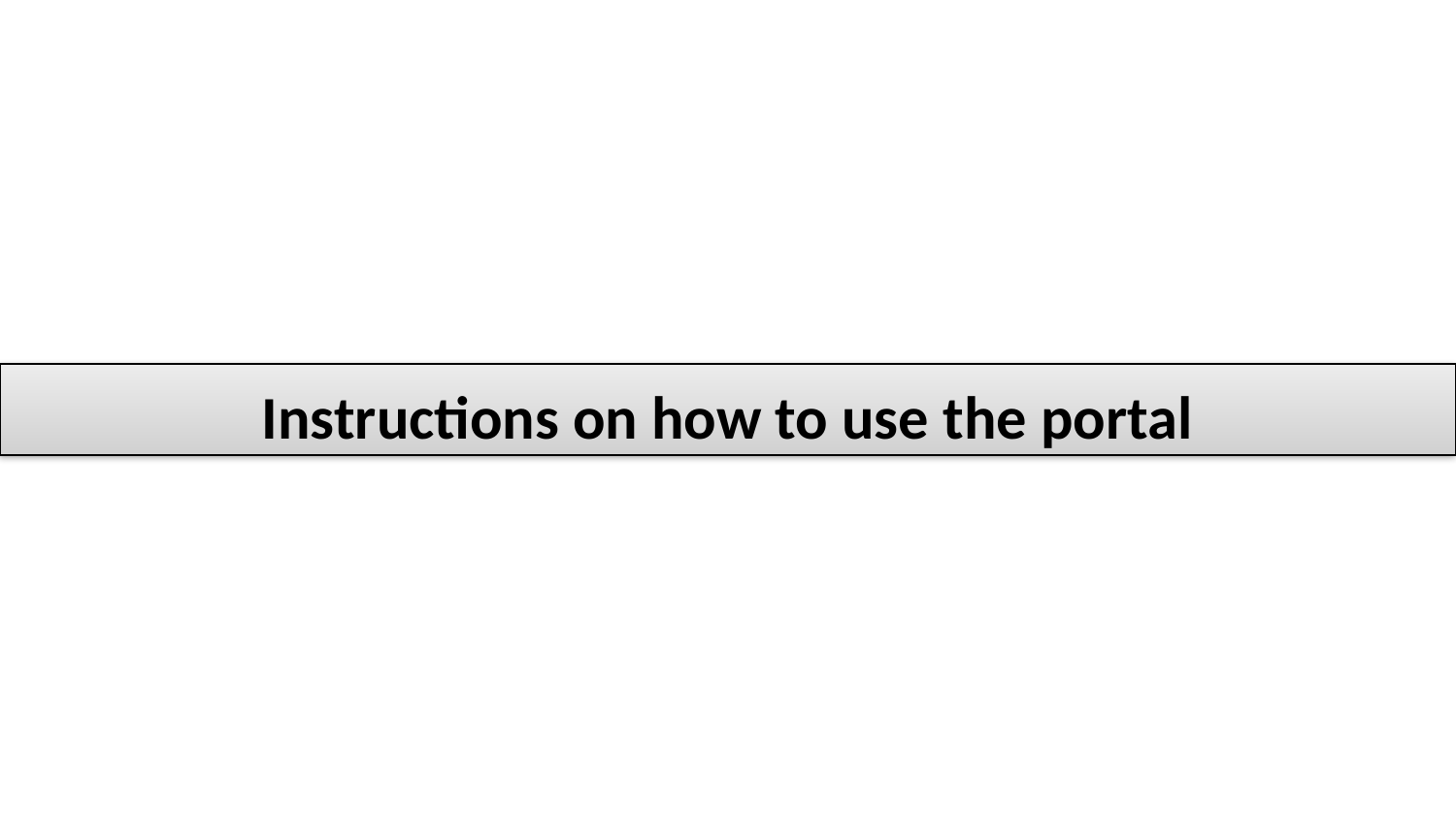

# Instructions on how to use the portal